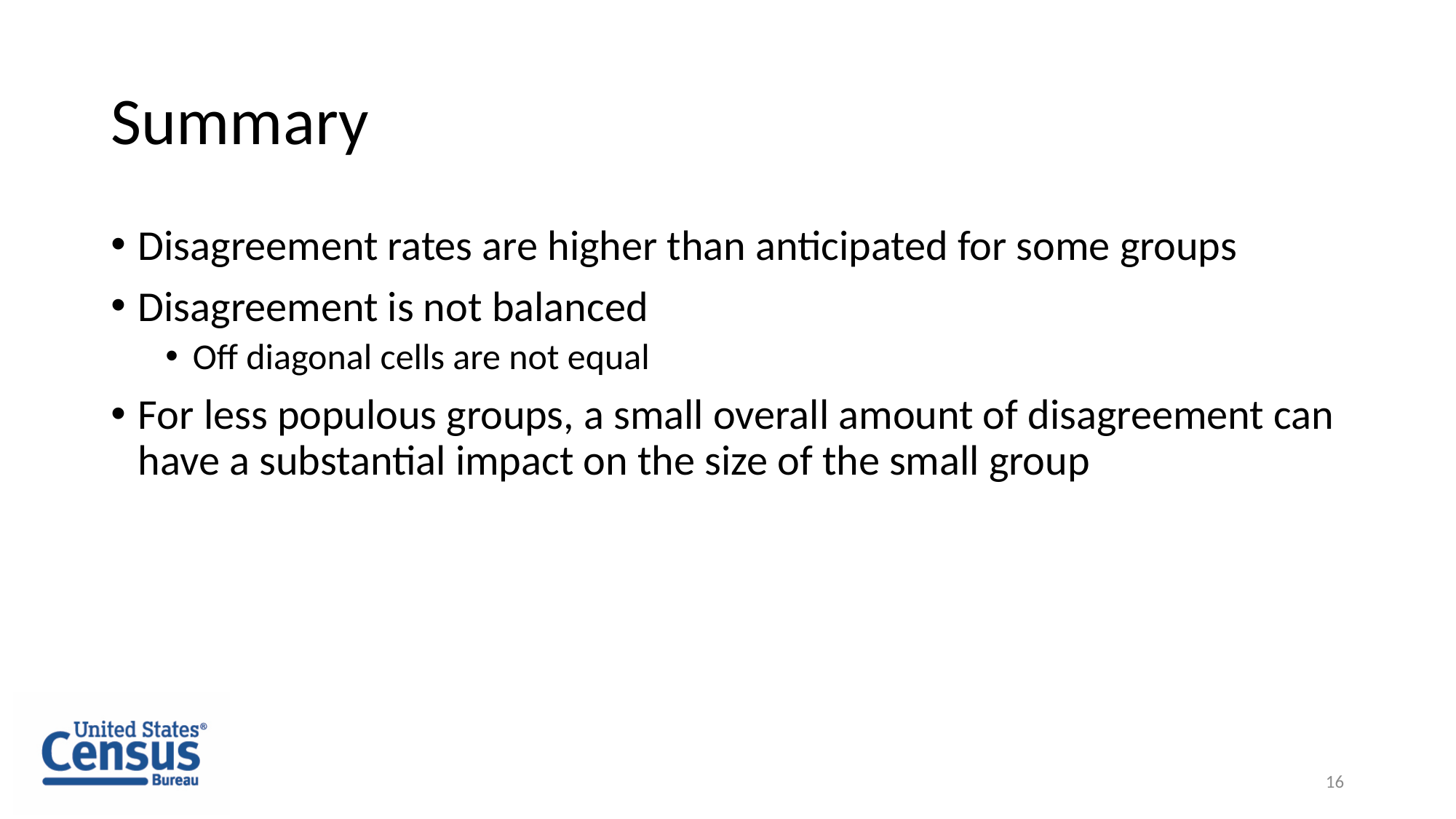

# Summary
Disagreement rates are higher than anticipated for some groups
Disagreement is not balanced
Off diagonal cells are not equal
For less populous groups, a small overall amount of disagreement can have a substantial impact on the size of the small group

16